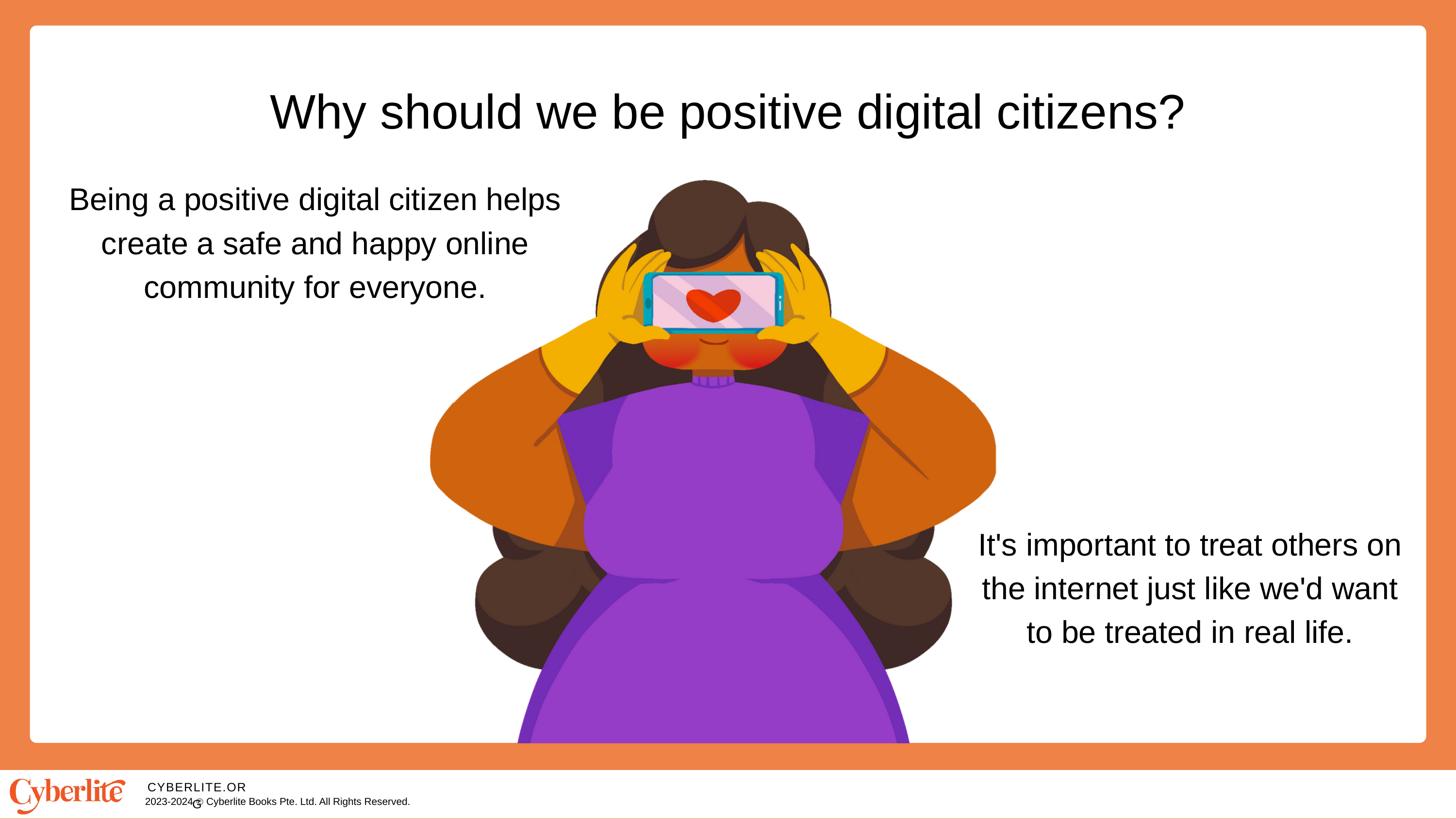

Why should we be positive digital citizens?
Being a positive digital citizen helps create a safe and happy online community for everyone.

It's important to treat others on the internet just like we'd want to be treated in real life.

CYBERLITE.ORG
2023-2024 Ⓒ Cyberlite Books Pte. Ltd. All Rights Reserved.